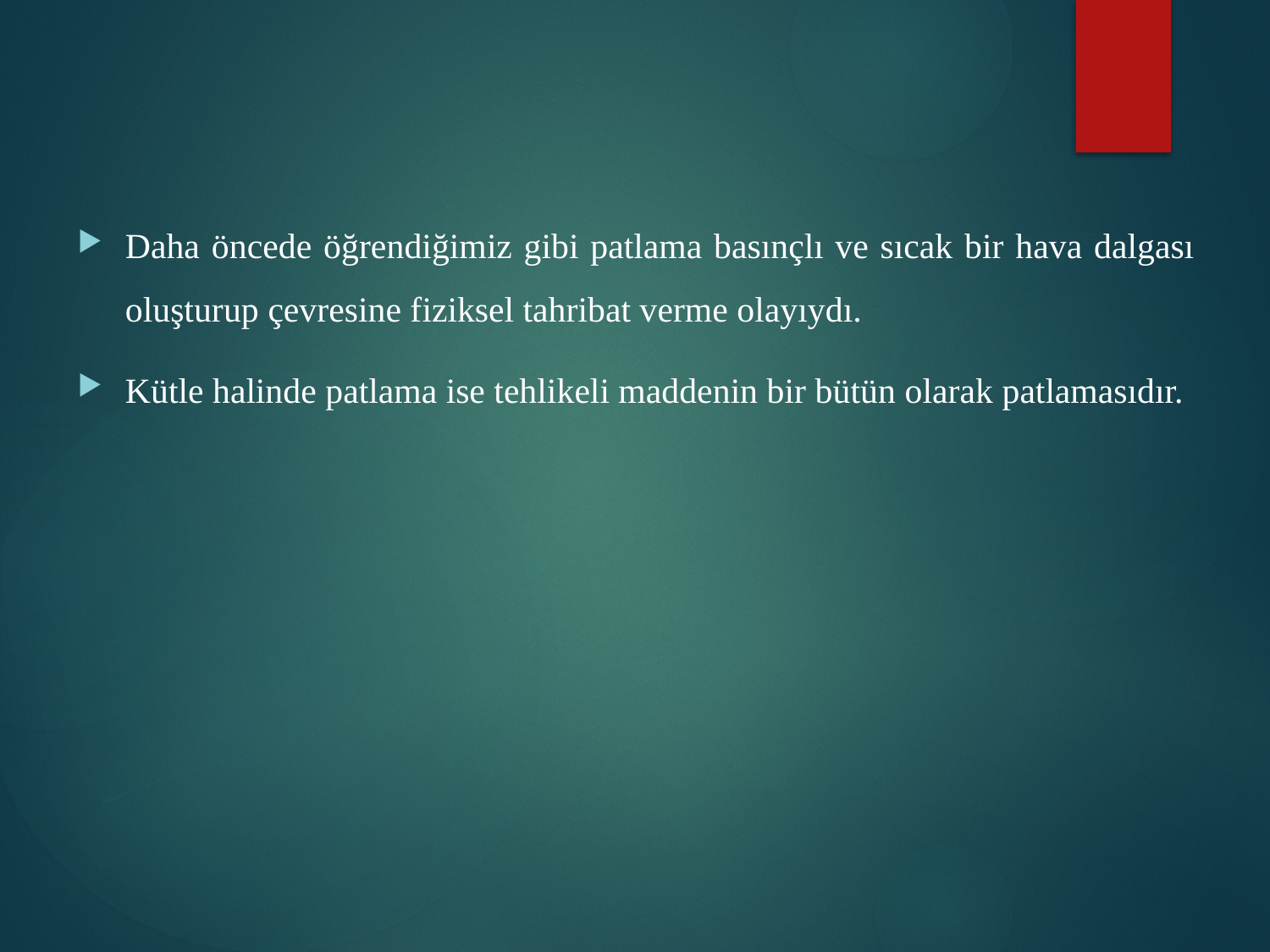

Daha öncede öğrendiğimiz gibi patlama basınçlı ve sıcak bir hava dalgası oluşturup çevresine fiziksel tahribat verme olayıydı.
Kütle halinde patlama ise tehlikeli maddenin bir bütün olarak patlamasıdır.